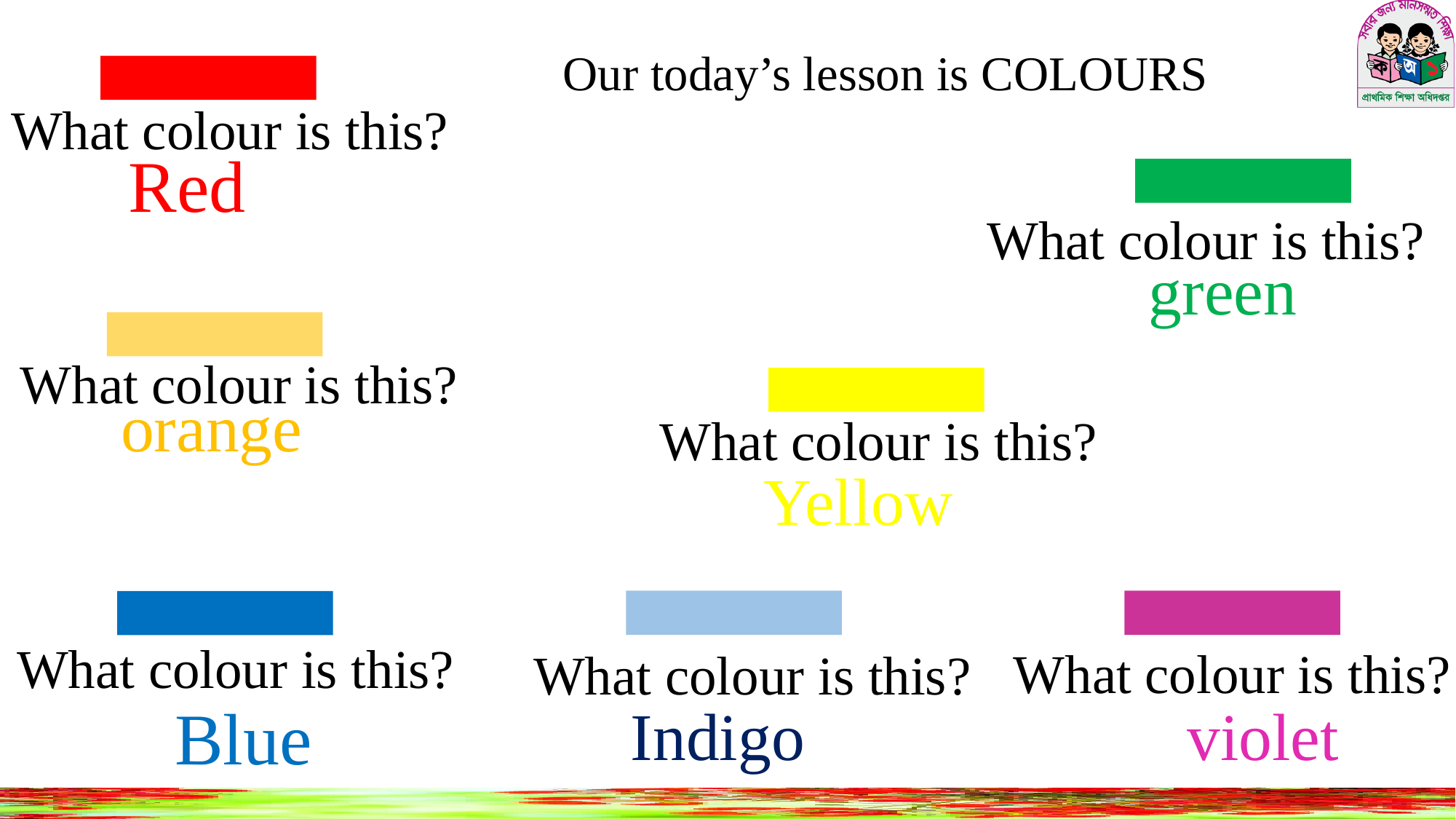

Our today’s lesson is COLOURS

What colour is this?
Red

What colour is this?
green

What colour is this?

orange
What colour is this?
Yellow

What colour is this?
What colour is this?
What colour is this?
Blue
violet
Indigo